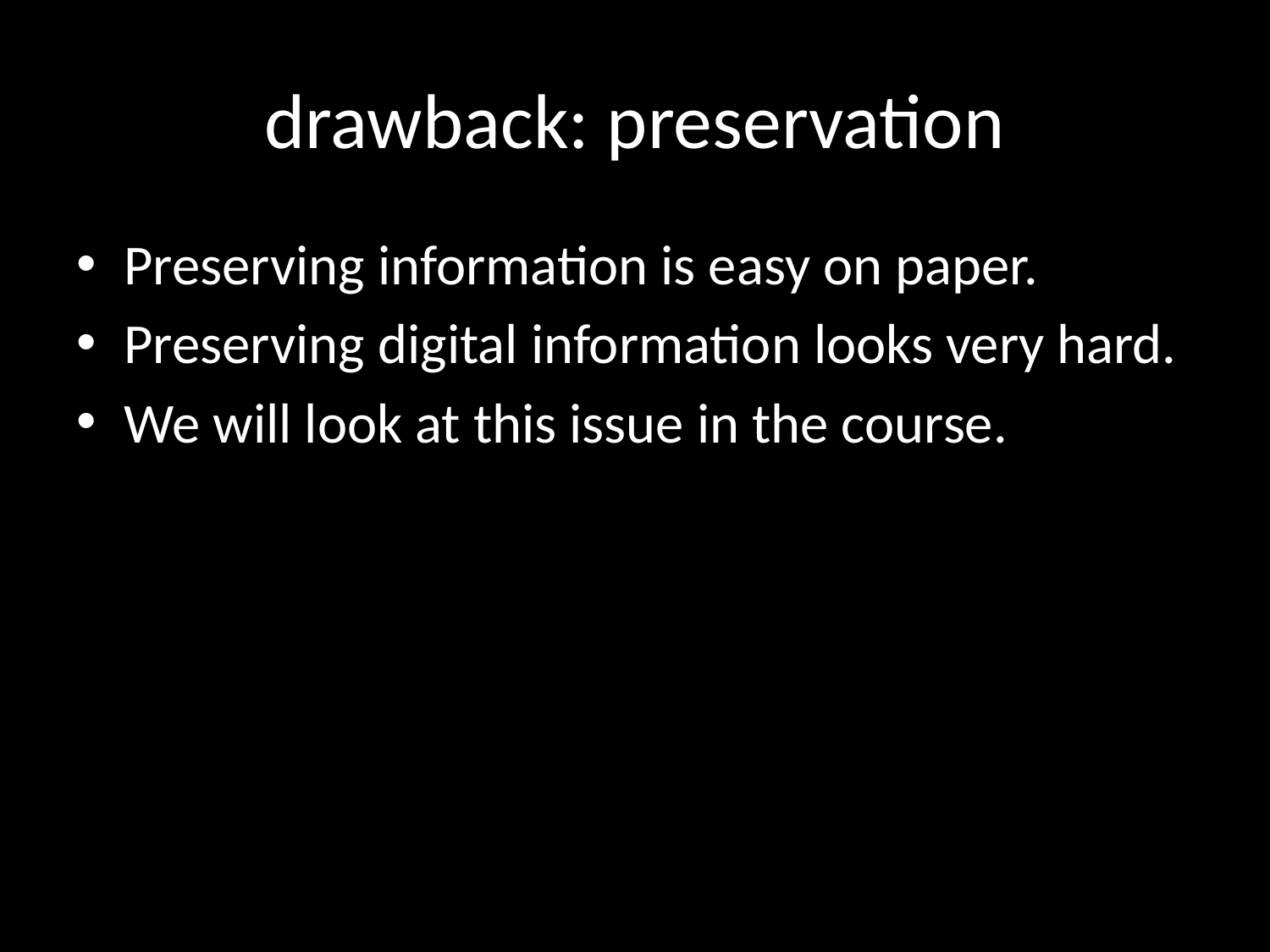

# drawback: preservation
Preserving information is easy on paper.
Preserving digital information looks very hard.
We will look at this issue in the course.